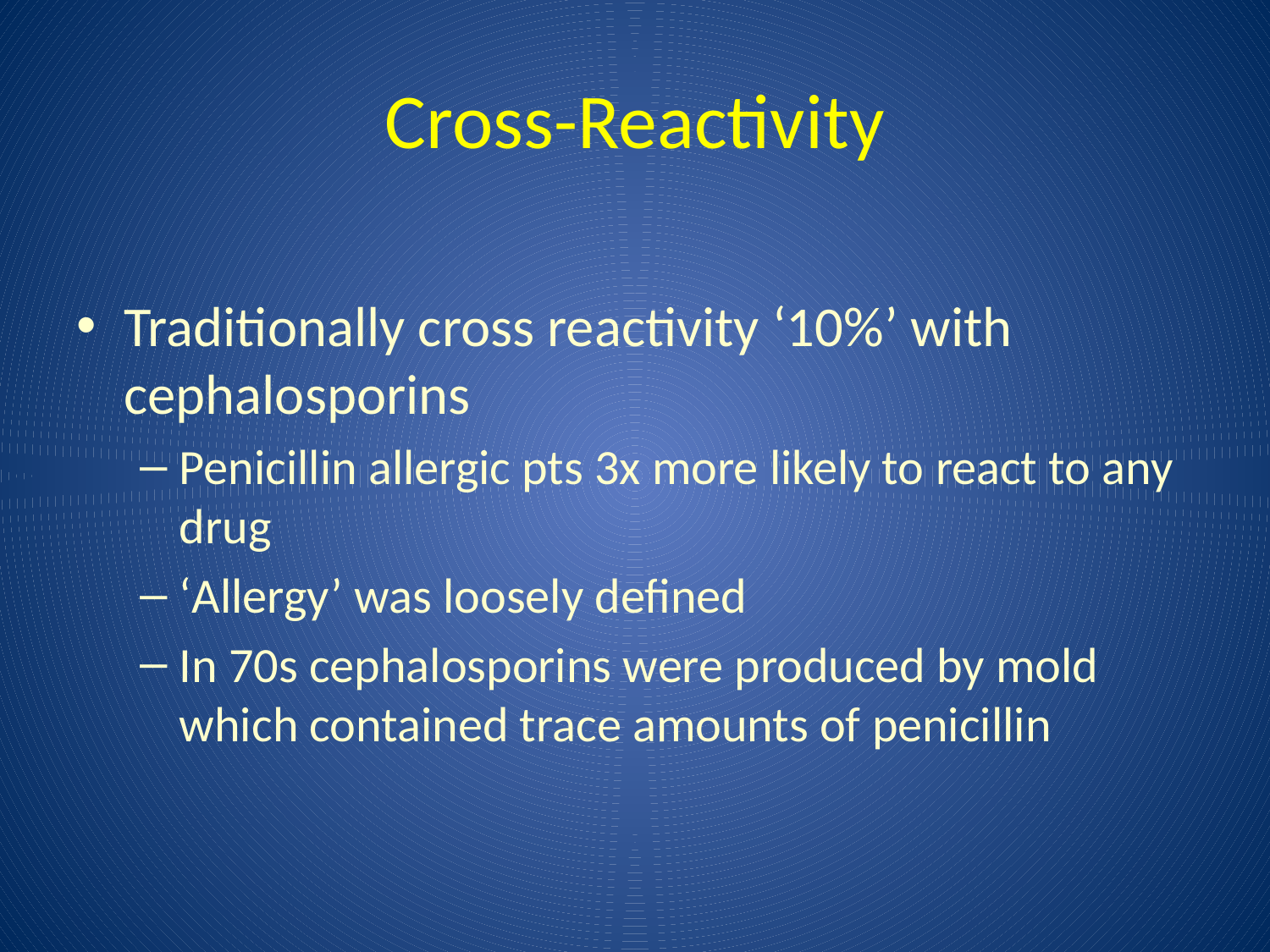

# Cross-Reactivity
Traditionally cross reactivity ‘10%’ with cephalosporins
Penicillin allergic pts 3x more likely to react to any drug
‘Allergy’ was loosely defined
In 70s cephalosporins were produced by mold which contained trace amounts of penicillin